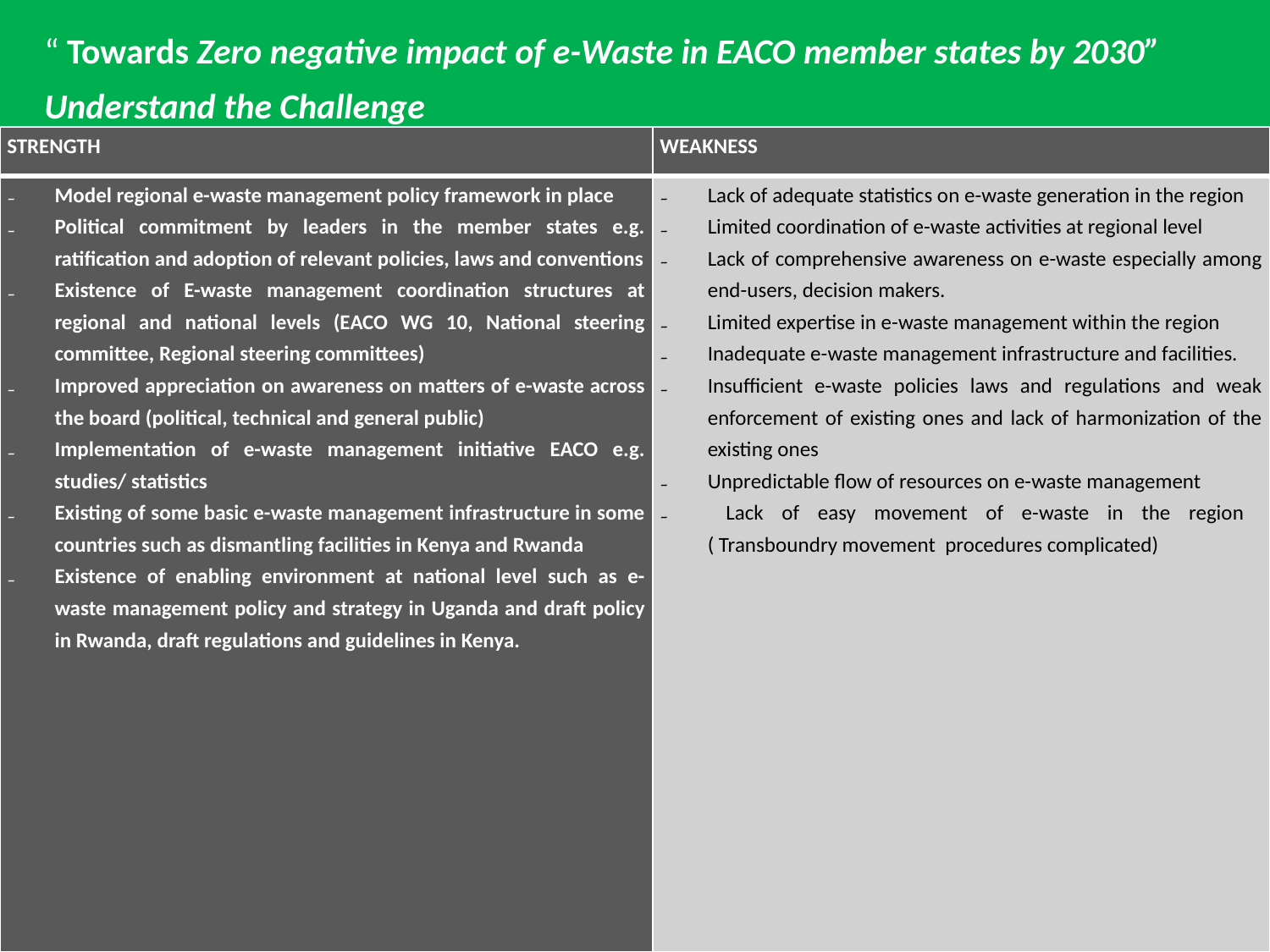

“ Towards Zero negative impact of e-Waste in EACO member states by 2030”
Understand the Challenge
| STRENGTH | WEAKNESS |
| --- | --- |
| Model regional e-waste management policy framework in place Political commitment by leaders in the member states e.g. ratification and adoption of relevant policies, laws and conventions Existence of E-waste management coordination structures at regional and national levels (EACO WG 10, National steering committee, Regional steering committees) Improved appreciation on awareness on matters of e-waste across the board (political, technical and general public) Implementation of e-waste management initiative EACO e.g. studies/ statistics Existing of some basic e-waste management infrastructure in some countries such as dismantling facilities in Kenya and Rwanda Existence of enabling environment at national level such as e-waste management policy and strategy in Uganda and draft policy in Rwanda, draft regulations and guidelines in Kenya. | Lack of adequate statistics on e-waste generation in the region Limited coordination of e-waste activities at regional level Lack of comprehensive awareness on e-waste especially among end-users, decision makers. Limited expertise in e-waste management within the region Inadequate e-waste management infrastructure and facilities. Insufficient e-waste policies laws and regulations and weak enforcement of existing ones and lack of harmonization of the existing ones Unpredictable flow of resources on e-waste management Lack of easy movement of e-waste in the region ( Transboundry movement procedures complicated) |
4